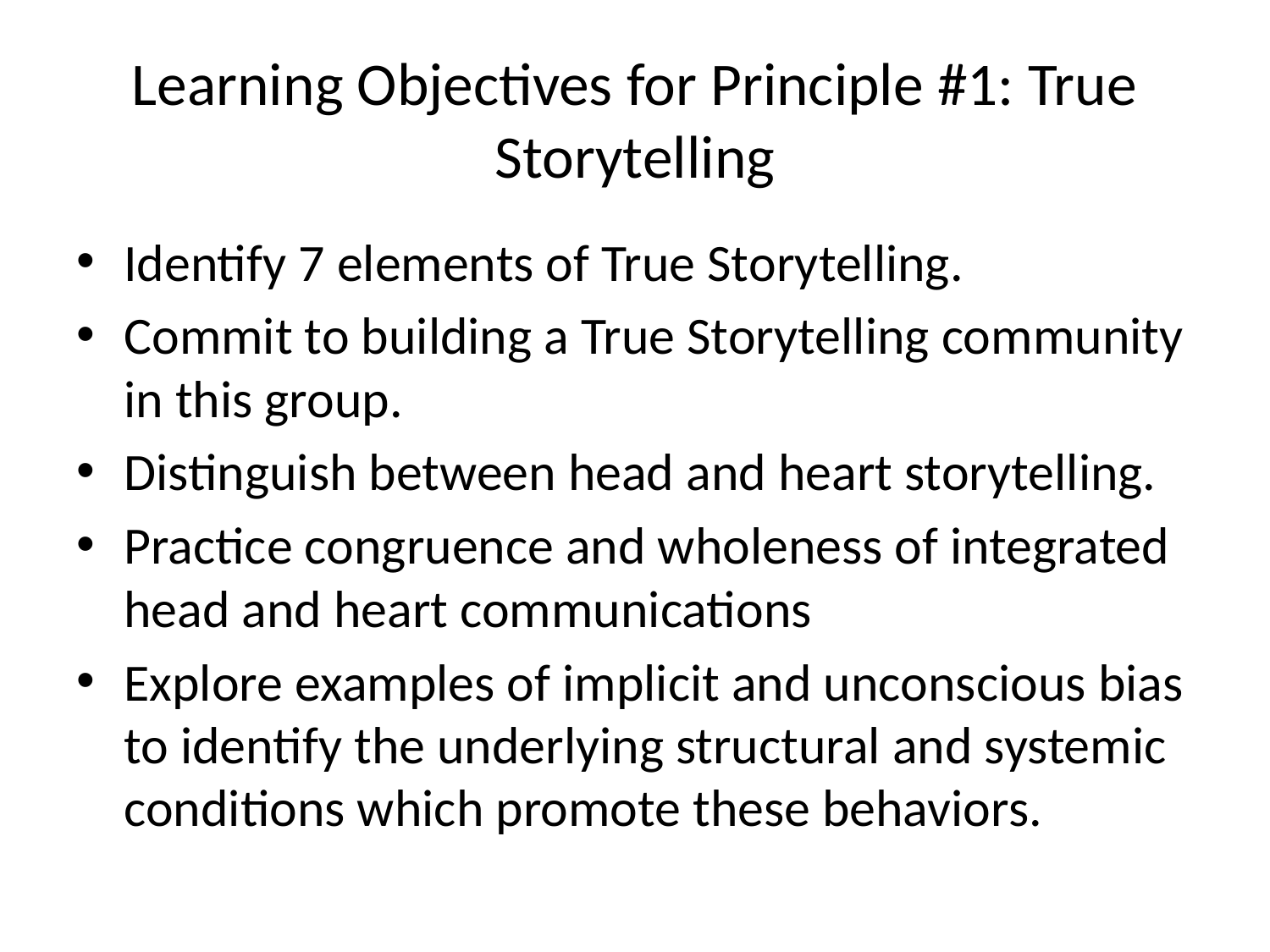

# Learning Objectives for Principle #1: True Storytelling
Identify 7 elements of True Storytelling.
Commit to building a True Storytelling community in this group.
Distinguish between head and heart storytelling.
Practice congruence and wholeness of integrated head and heart communications
Explore examples of implicit and unconscious bias to identify the underlying structural and systemic conditions which promote these behaviors.